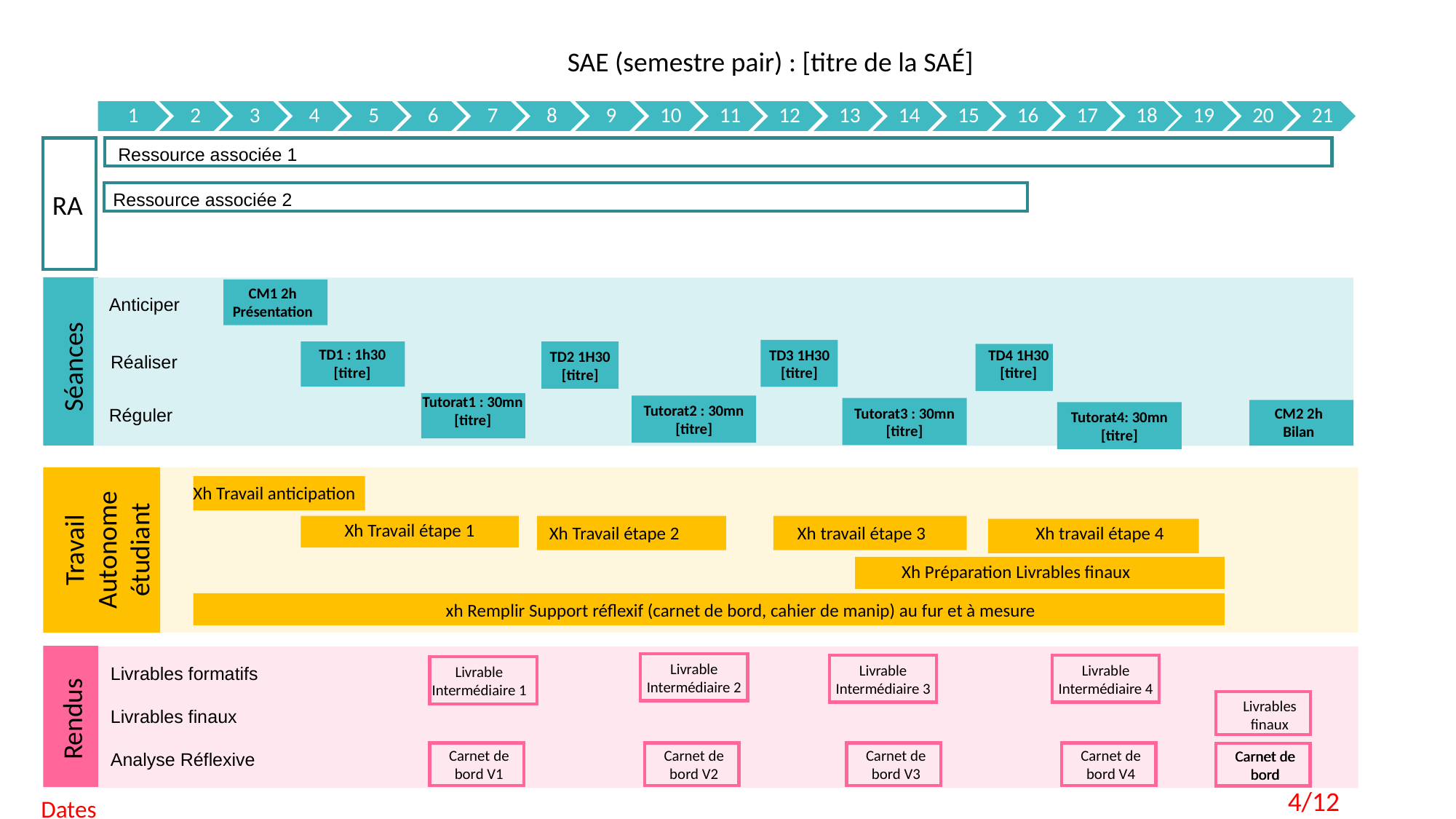

SAE (semestre pair) : [titre de la SAÉ]
1
2
3
4
5
6
7
8
9
10
11
12
13
14
15
16
17
18
19
20
21

Ressource associée 1

RA
Ressource associée 2

CM1 2h
Présentation

Anticiper
TD1 : 1h30
[titre]
TD3 1H30
[titre]

TD4 1H30
[titre]

TD2 1H30
[titre]

Réaliser
Séances
Tutorat1 : 30mn
[titre]

Tutorat2 : 30mn
[titre]

Tutorat3 : 30mn
[titre]
CM2 2h
Bilan
Réguler

Tutorat4: 30mn
[titre]

Xh Travail anticipation

Travail Autonome étudiant
 Xh Travail étape 1

Xh Travail étape 2

Xh travail étape 3

Xh travail étape 4

Xh Préparation Livrables finaux

xh Remplir Support réflexif (carnet de bord, cahier de manip) au fur et à mesure

Livrable Intermédiaire 2

Livrable Intermédiaire 3

Livrable Intermédiaire 4

Livrables formatifs
Livrable Intermédiaire 1

Livrables finaux

Rendus
Livrables finaux
Carnet de bord V1
Carnet de bord V2
Carnet de bord V3
Carnet de bord V4
Carnet de bord
Carnet de bord
Analyse Réflexive

4/12
Dates